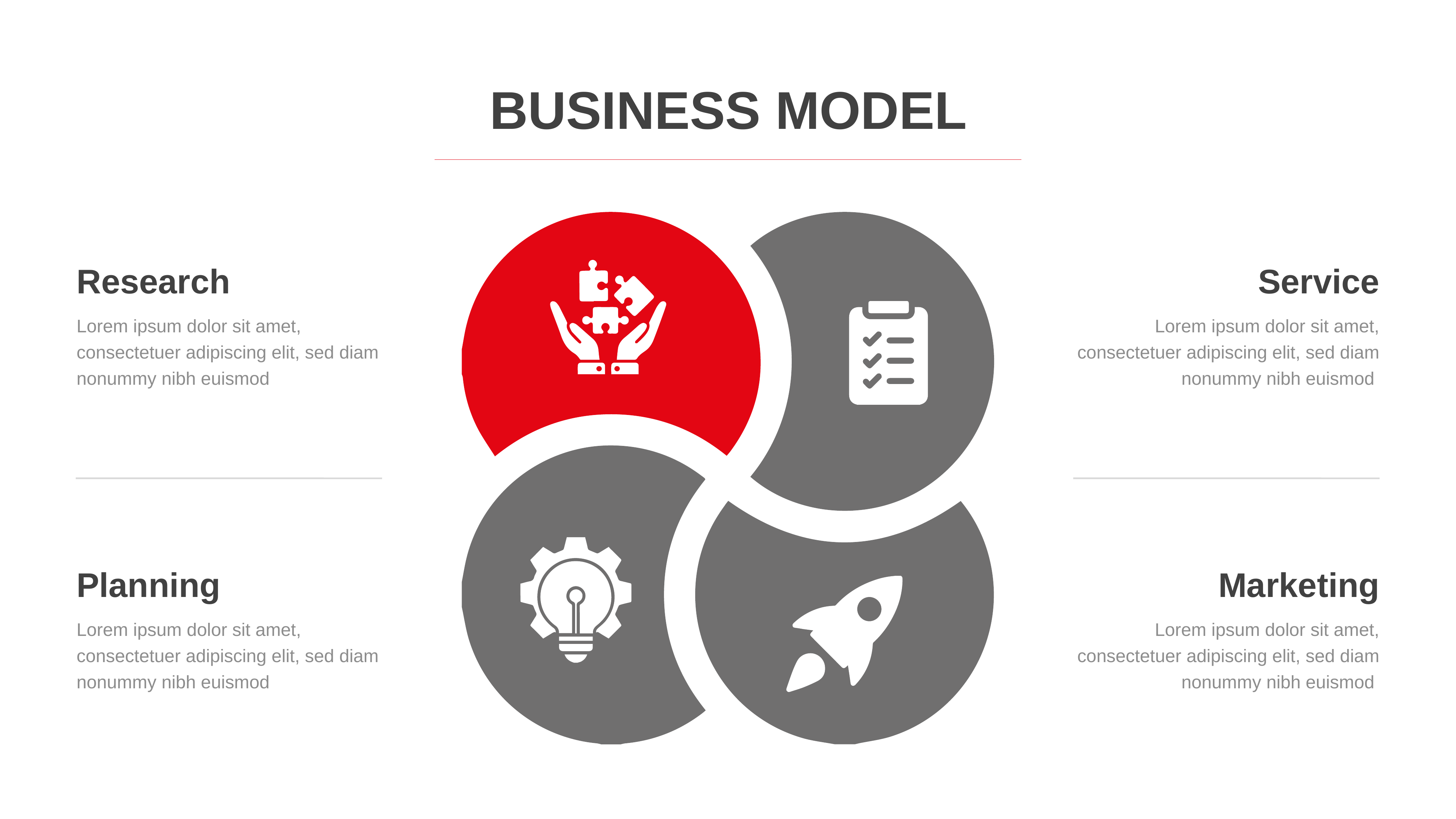

BUSINESS MODEL

Research
Service

Lorem ipsum dolor sit amet, consectetuer adipiscing elit, sed diam nonummy nibh euismod
Lorem ipsum dolor sit amet, consectetuer adipiscing elit, sed diam nonummy nibh euismod

Planning
Marketing

Lorem ipsum dolor sit amet, consectetuer adipiscing elit, sed diam nonummy nibh euismod
Lorem ipsum dolor sit amet, consectetuer adipiscing elit, sed diam nonummy nibh euismod